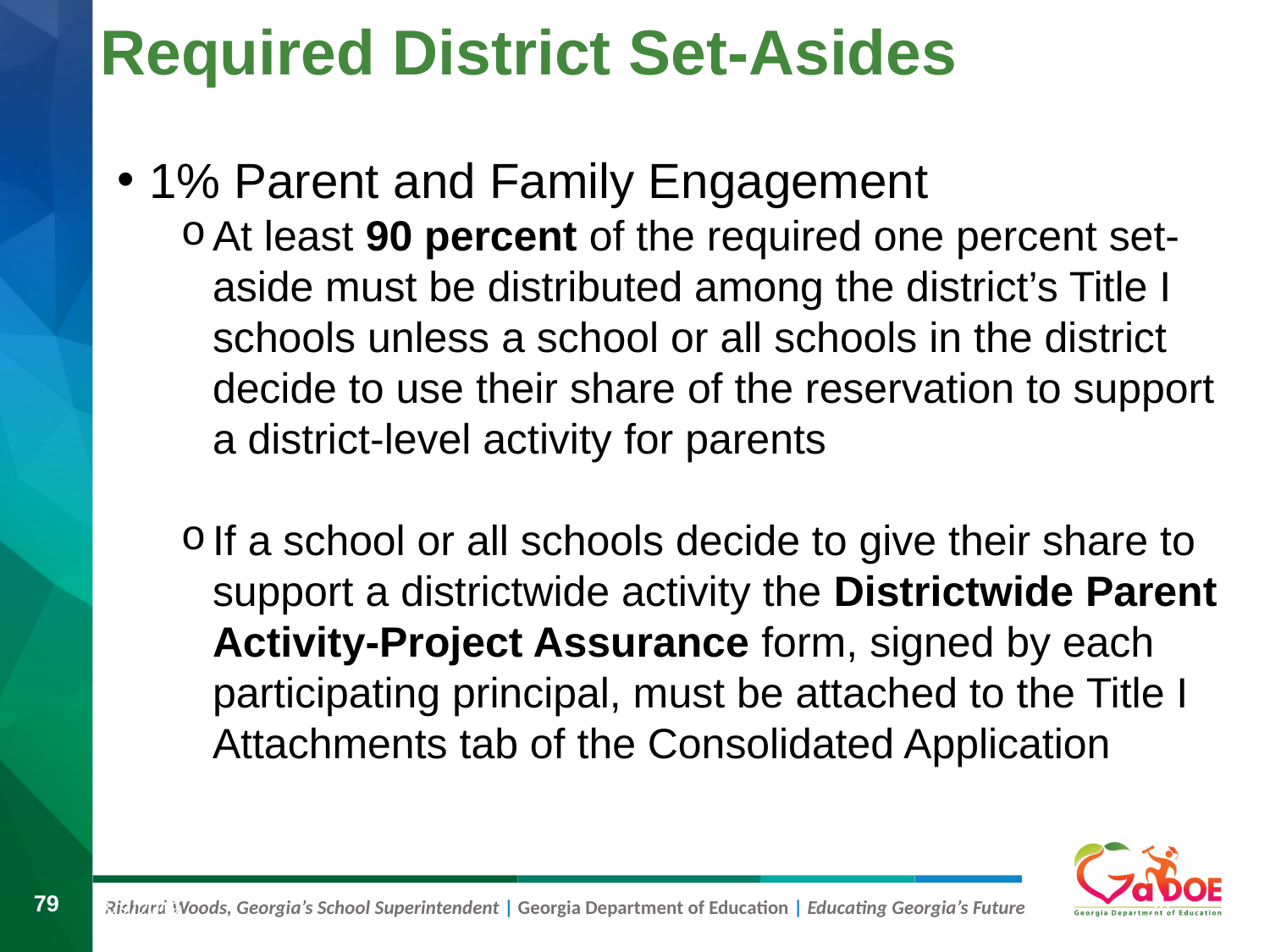

# Required District Set-Asides
1% Parent and Family Engagement
At least 90 percent of the required one percent set-aside must be distributed among the district’s Title I schools unless a school or all schools in the district decide to use their share of the reservation to support a district-level activity for parents

If a school or all schools decide to give their share to support a districtwide activity the Districtwide Parent Activity-Project Assurance form, signed by each participating principal, must be attached to the Title I Attachments tab of the Consolidated Application

8/9/2019
79